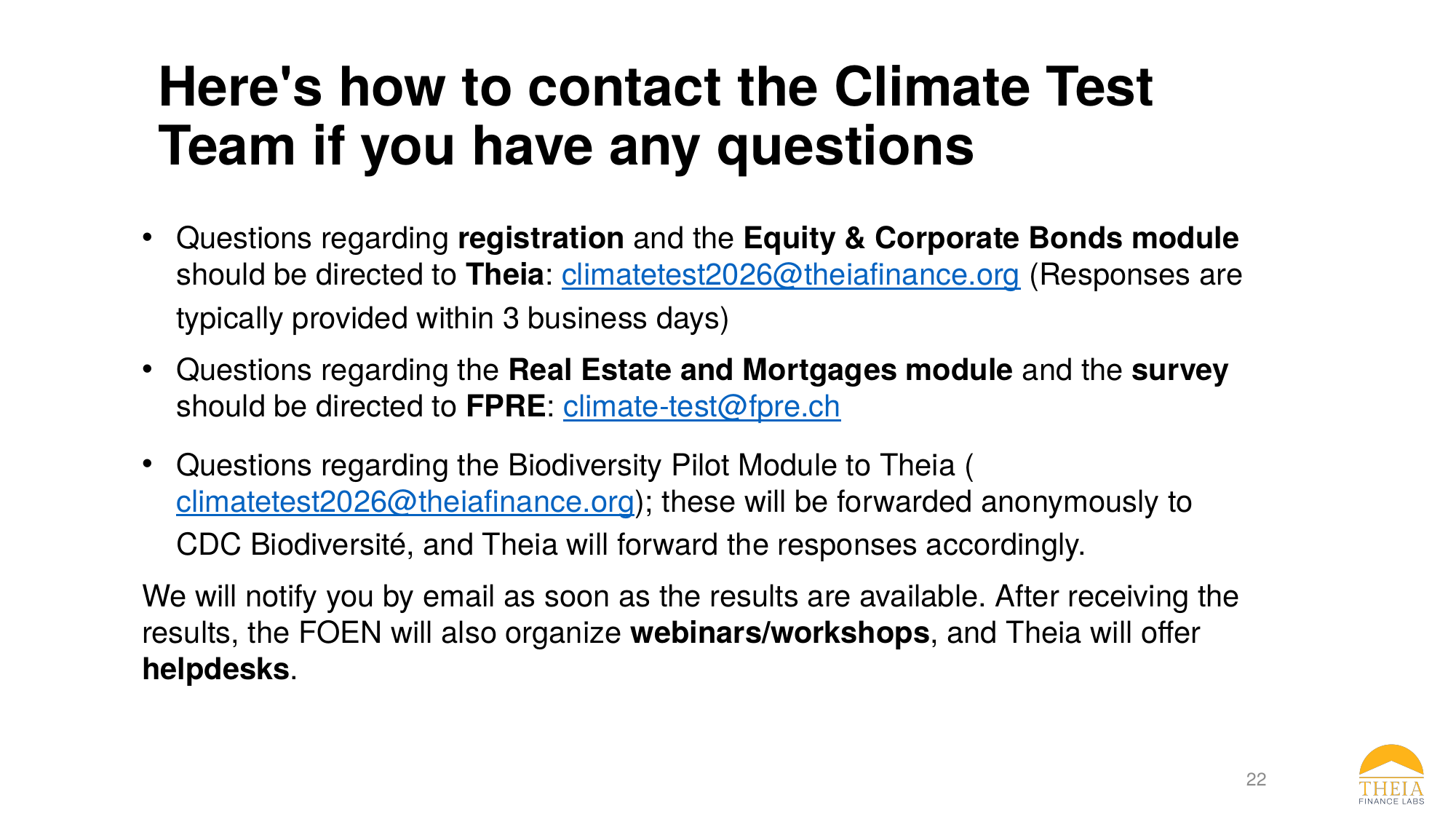

Here's how to contact the Climate Test Team if you have any questions
Questions regarding registration and the Equity & Corporate Bonds module should be directed to Theia: climatetest2026@theiafinance.org (Responses are typically provided within 3 business days)
Questions regarding the Real Estate and Mortgages module and the survey should be directed to FPRE: climate-test@fpre.ch
Questions regarding the Biodiversity Pilot Module to Theia (climatetest2026@theiafinance.org); these will be forwarded anonymously to CDC Biodiversité, and Theia will forward the responses accordingly.
We will notify you by email as soon as the results are available. After receiving the results, the FOEN will also organize webinars/workshops, and Theia will offer helpdesks.
22